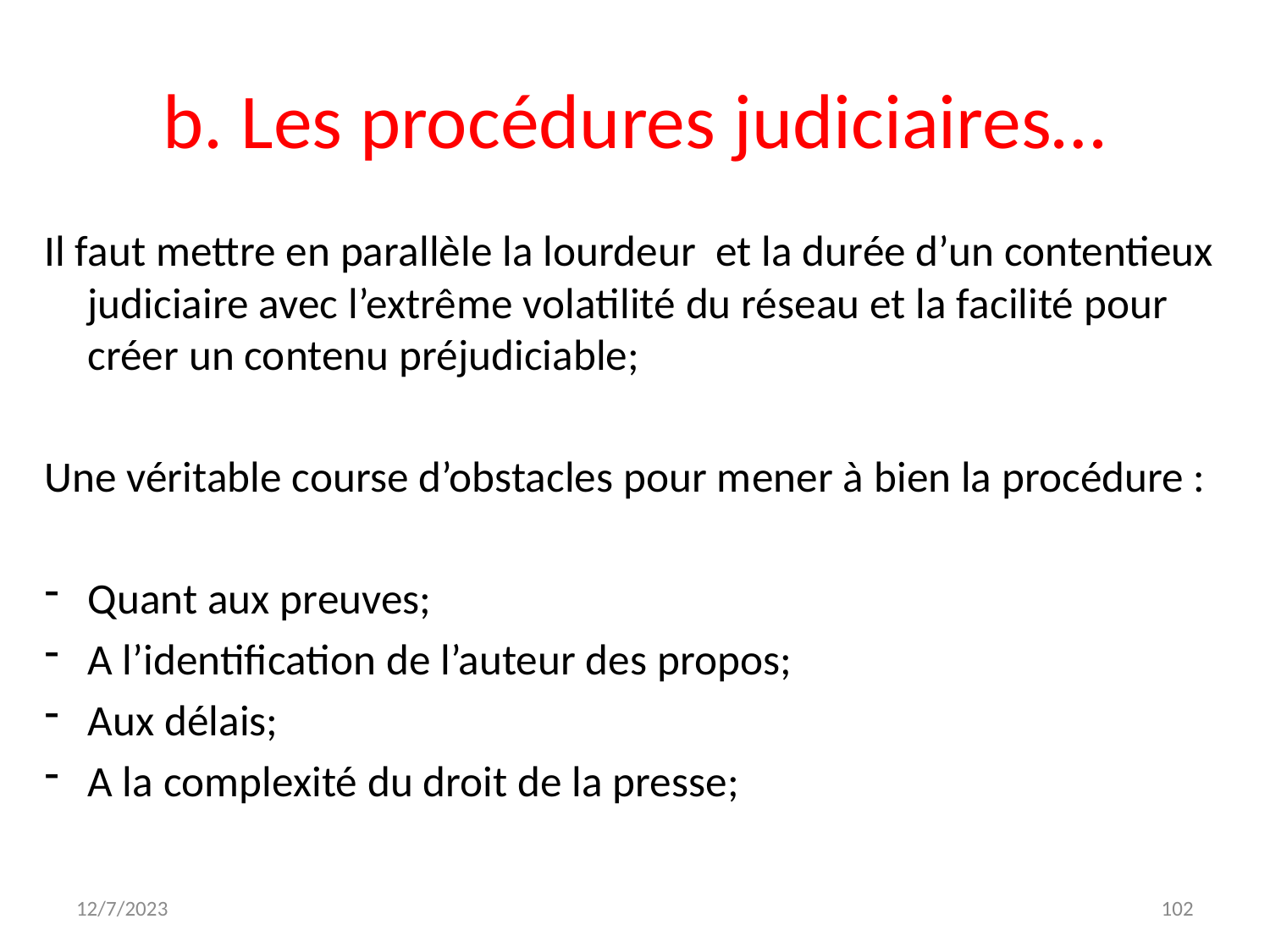

# b. Les procédures judiciaires…
Il faut mettre en parallèle la lourdeur  et la durée d’un contentieux judiciaire avec l’extrême volatilité du réseau et la facilité pour créer un contenu préjudiciable;

Une véritable course d’obstacles pour mener à bien la procédure :

Quant aux preuves;
A l’identification de l’auteur des propos;
Aux délais;
A la complexité du droit de la presse;

12/7/2023
102